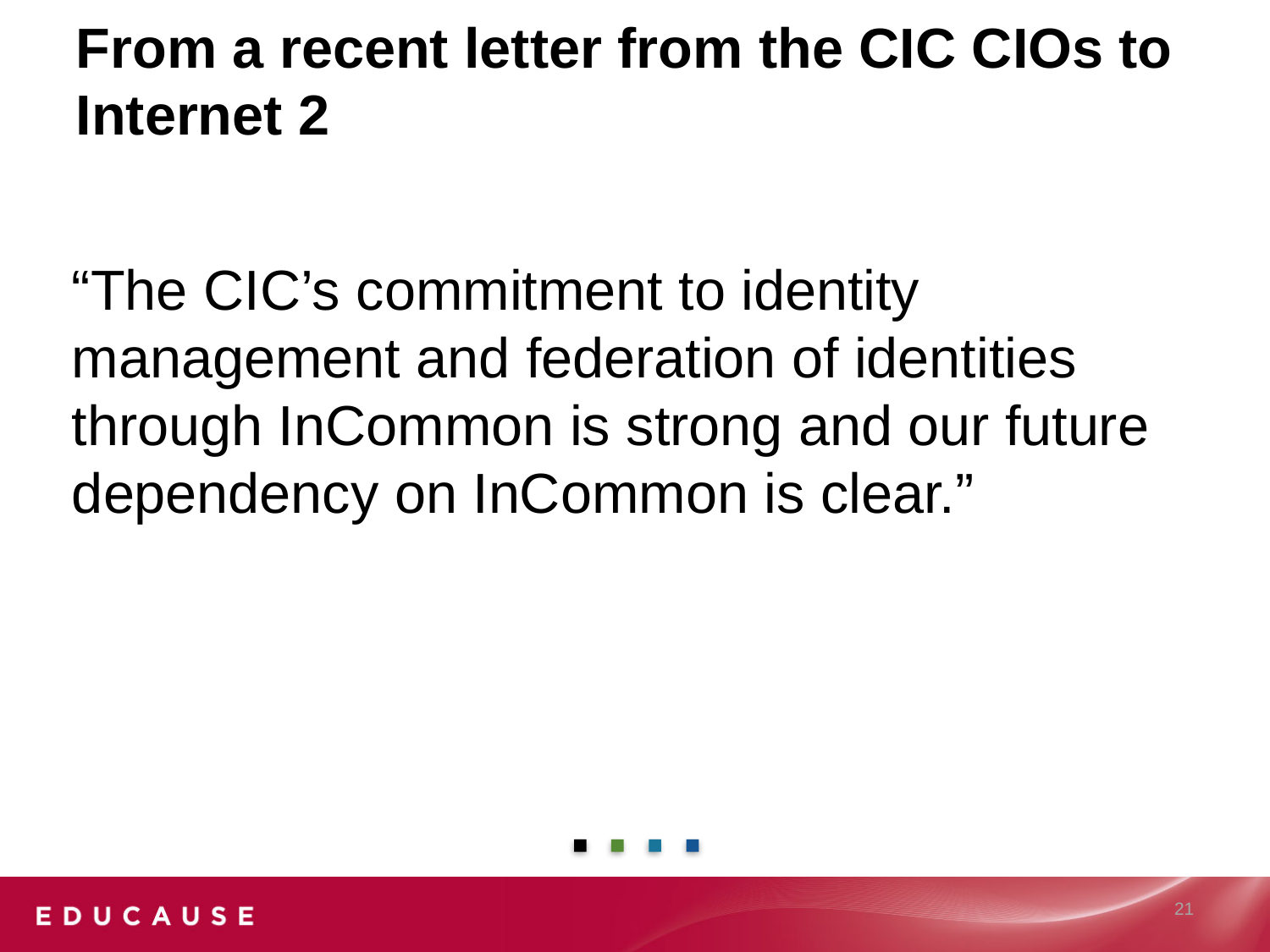

From a recent letter from the CIC CIOs to Internet 2

# “The CIC’s commitment to identity management and federation of identities through InCommon is strong and our future dependency on InCommon is clear.”
21